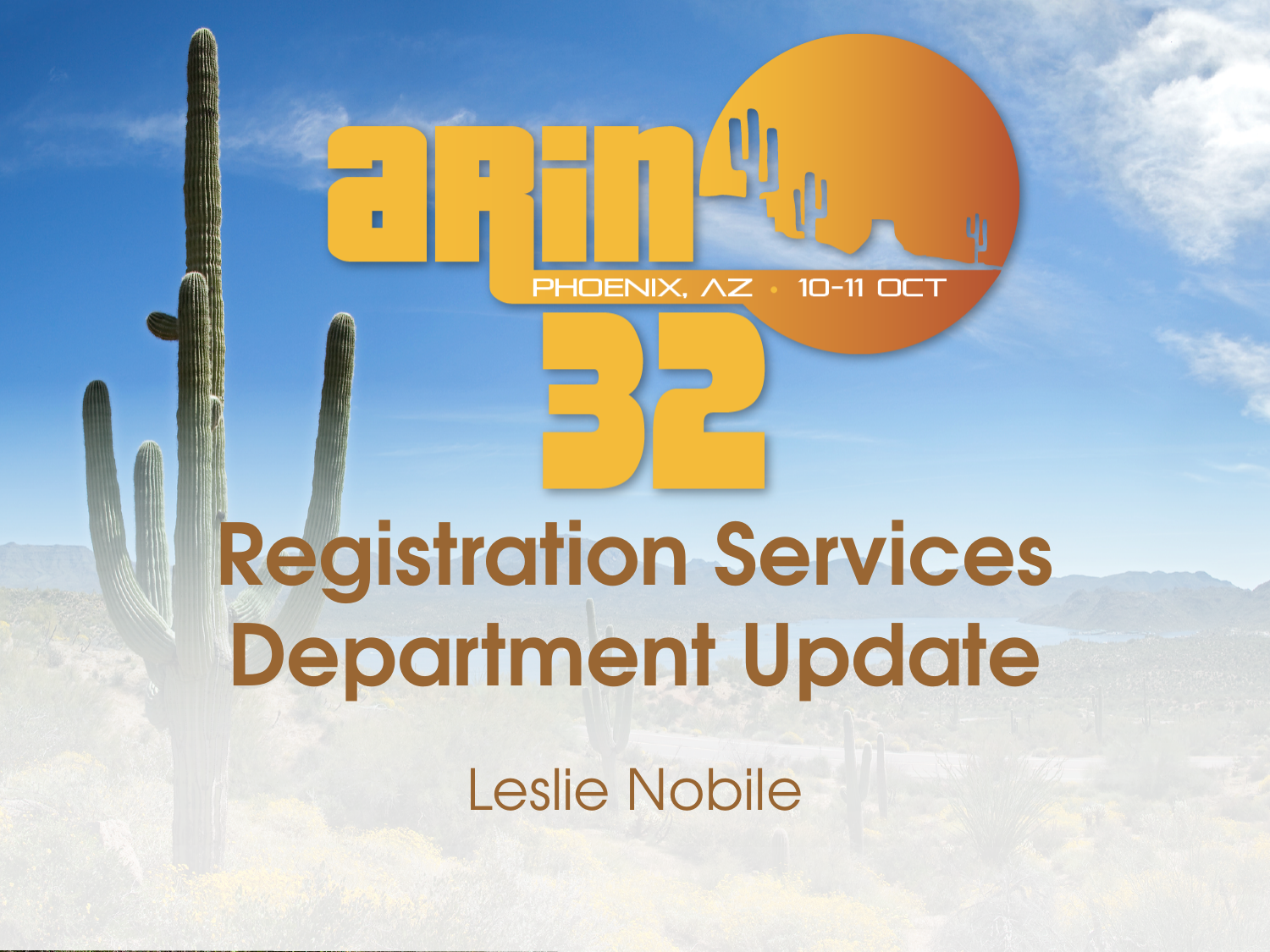

# Registration Services Department Update
Leslie Nobile